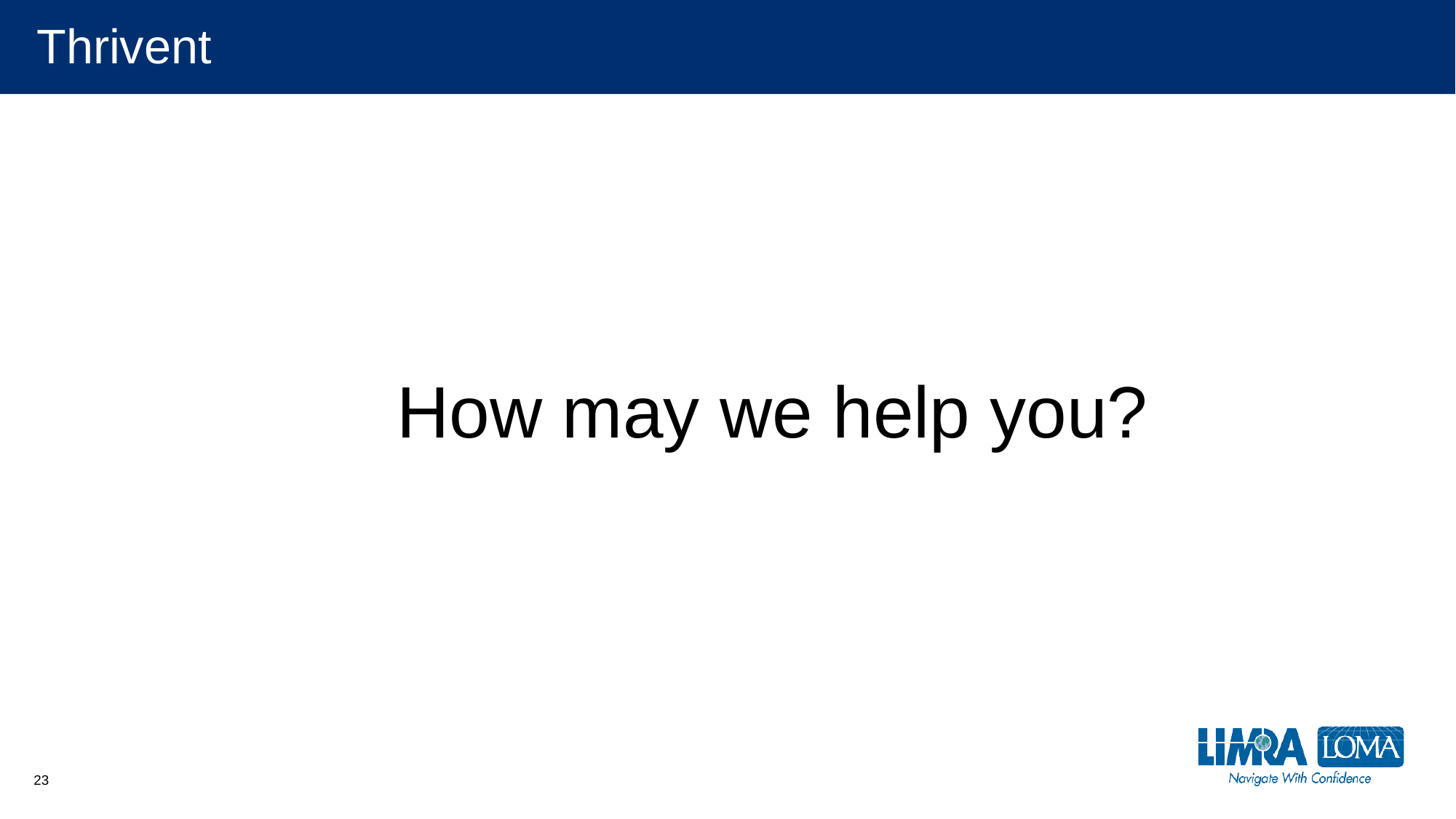

# Thrivent
How may we help you?
23